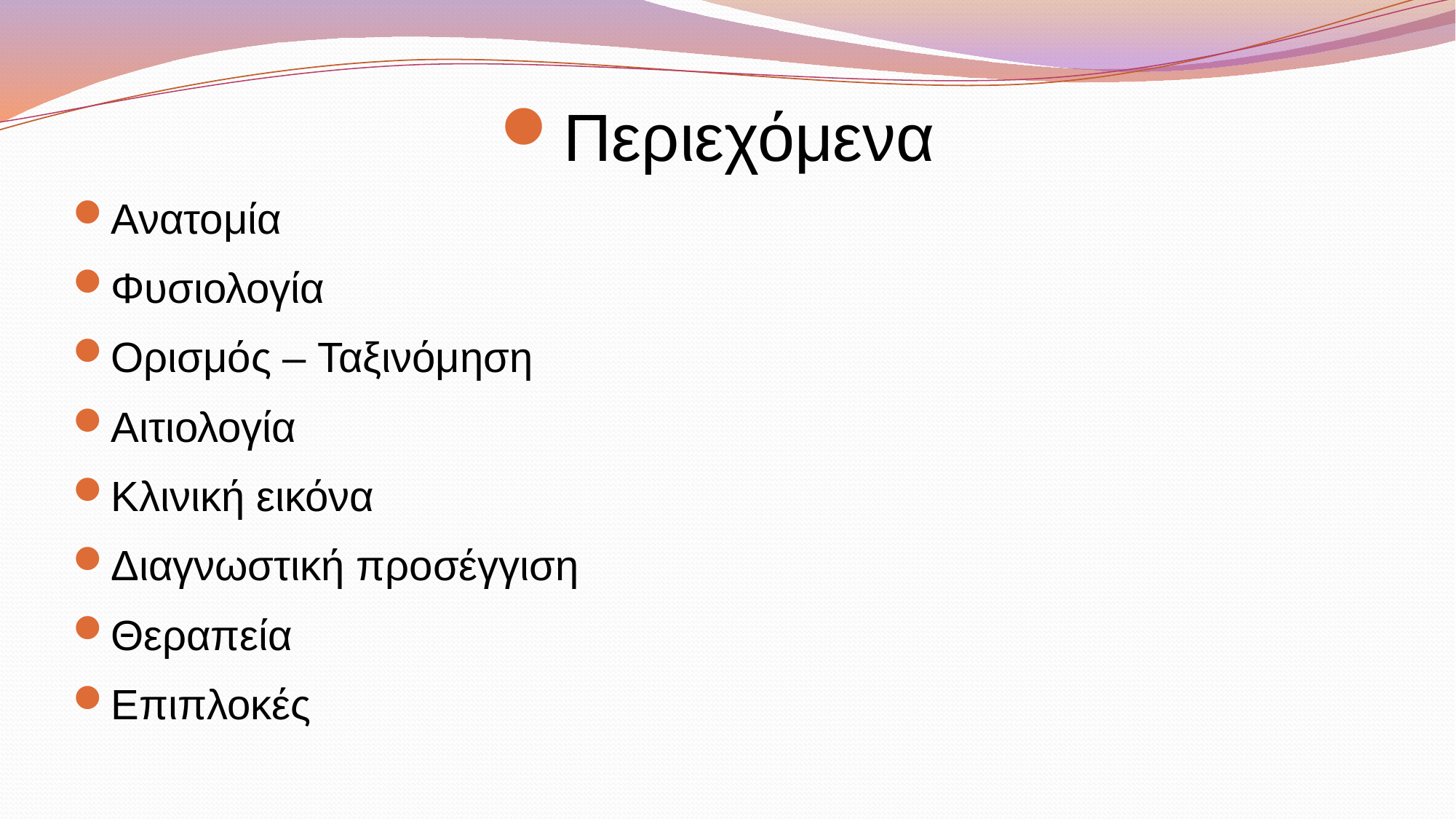

Ανατομία
Φυσιολογία
Ορισμός – Ταξινόμηση
Αιτιολογία
Κλινική εικόνα
Διαγνωστική προσέγγιση
Θεραπεία
Επιπλοκές

Περιεχόμενα